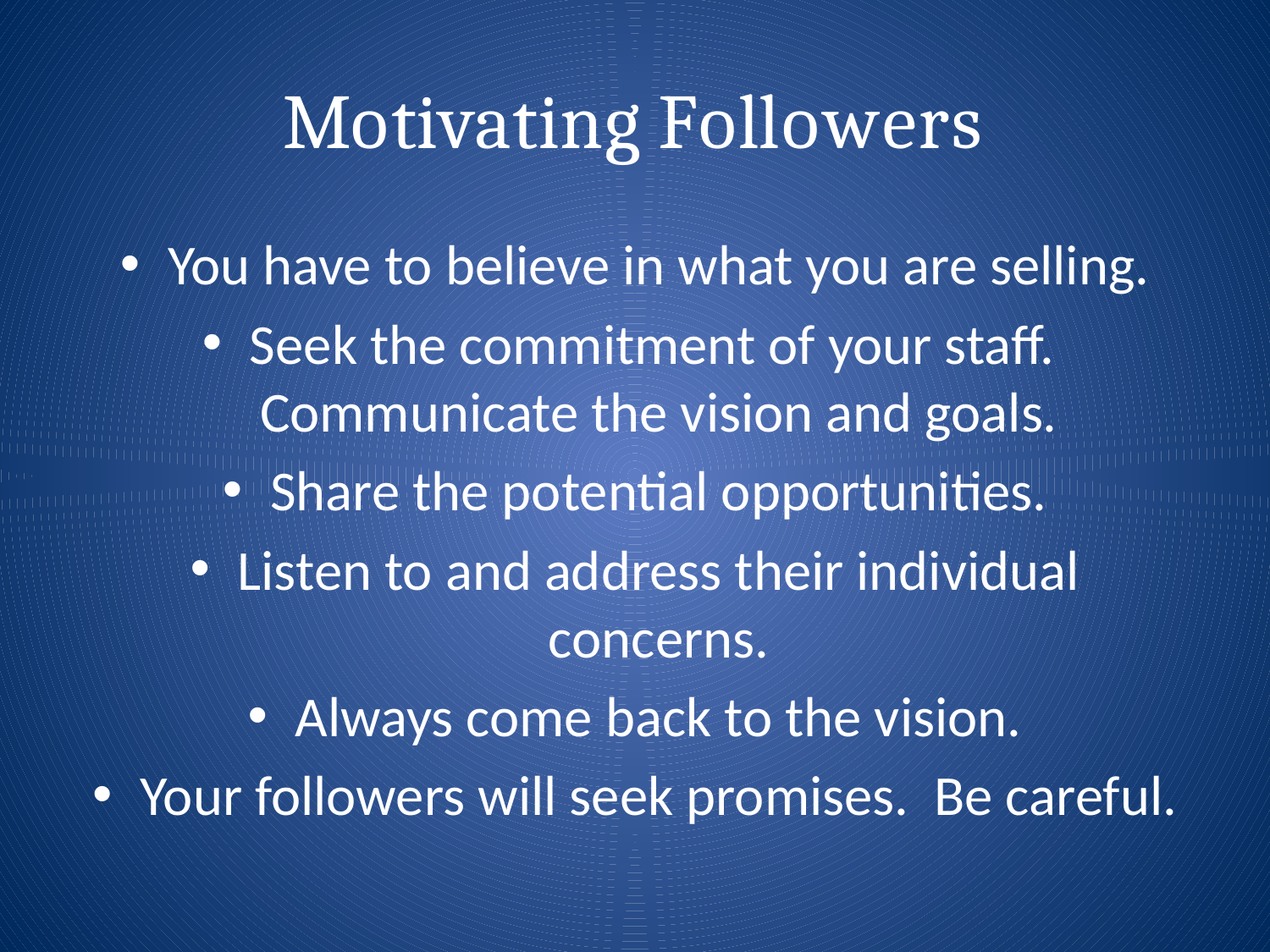

# Motivating Followers
You have to believe in what you are selling.
Seek the commitment of your staff.  Communicate the vision and goals.
Share the potential opportunities.
Listen to and address their individual concerns.
Always come back to the vision.
Your followers will seek promises.  Be careful.